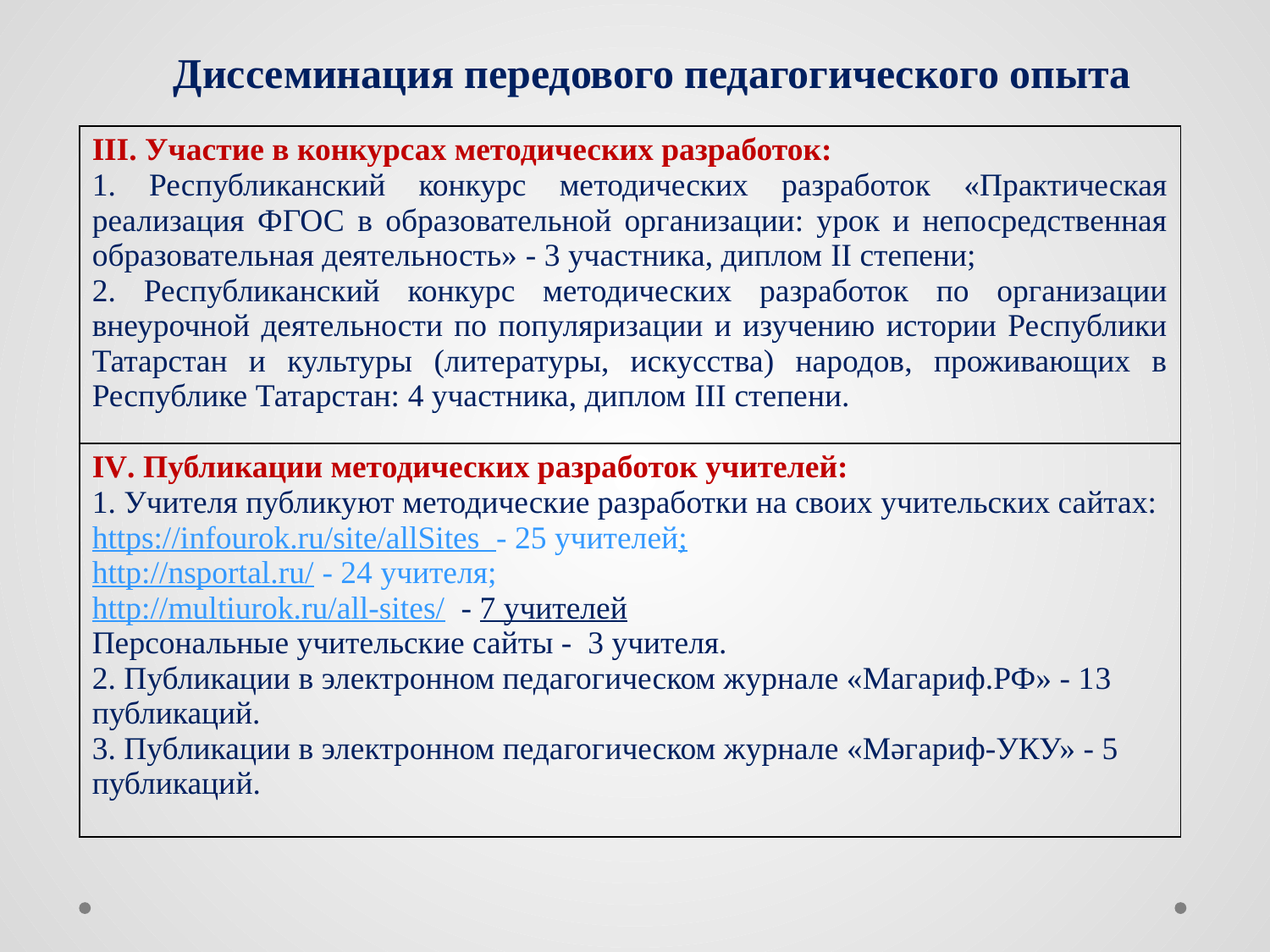

Диссеминация передового педагогического опыта
| III. Участие в конкурсах методических разработок: 1. Республиканский конкурс методических разработок «Практическая реализация ФГОС в образовательной организации: урок и непосредственная образовательная деятельность» - 3 участника, диплом II степени; 2. Республиканский конкурс методических разработок по организации внеурочной деятельности по популяризации и изучению истории Республики Татарстан и культуры (литературы, искусства) народов, проживающих в Республике Татарстан: 4 участника, диплом III степени. |
| --- |
| IV. Публикации методических разработок учителей: 1. Учителя публикуют методические разработки на своих учительских сайтах: https://infourok.ru/site/allSites - 25 учителей; http://nsportal.ru/ - 24 учителя; http://multiurok.ru/all-sites/ - 7 учителей Персональные учительские сайты - 3 учителя. 2. Публикации в электронном педагогическом журнале «Магариф.РФ» - 13 публикаций. 3. Публикации в электронном педагогическом журнале «Мәгариф-УКУ» - 5 публикаций. |